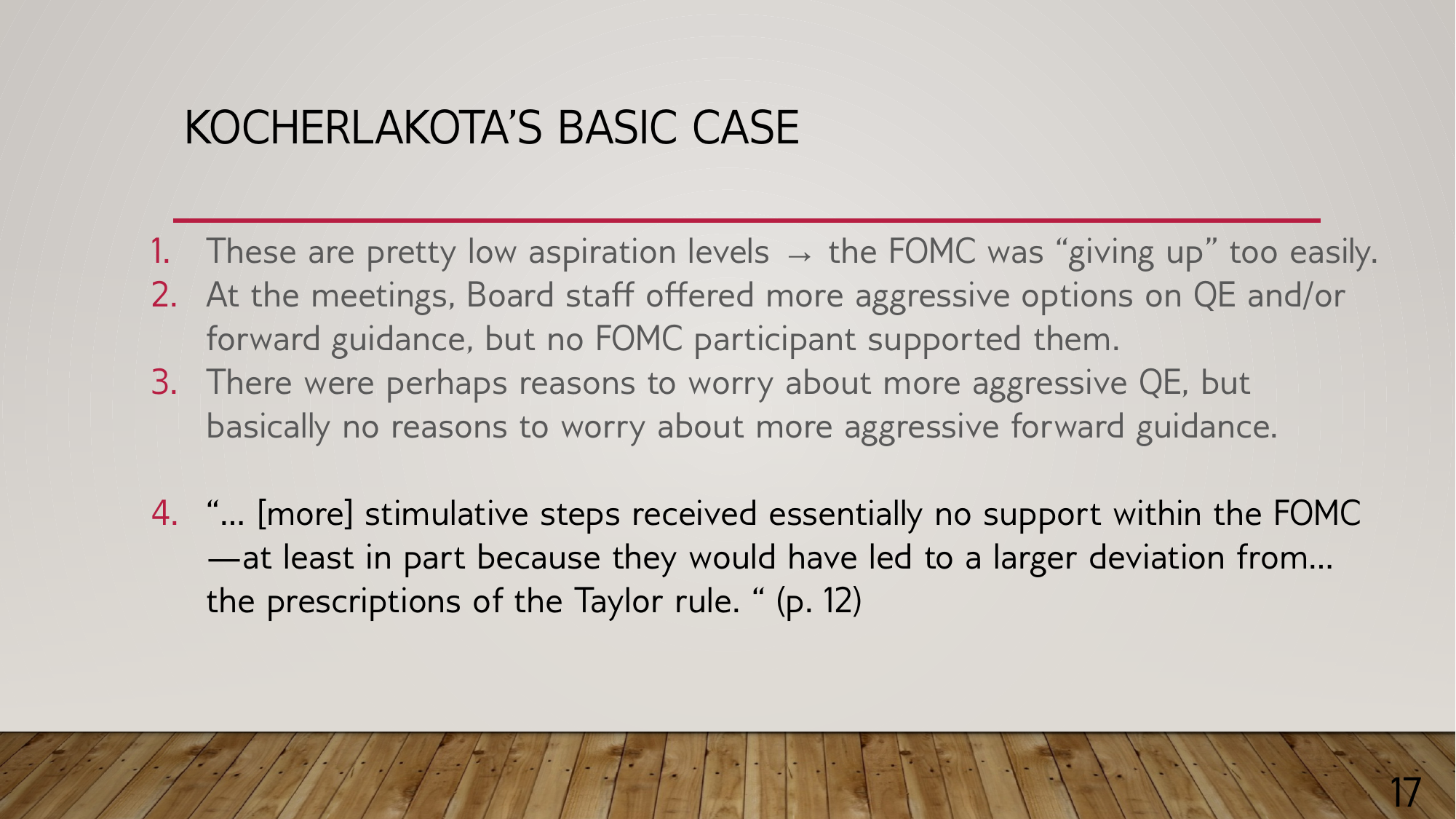

# Kocherlakota’s basic case
These are pretty low aspiration levels → the FOMC was “giving up” too easily.
At the meetings, Board staff offered more aggressive options on QE and/or forward guidance, but no FOMC participant supported them.
There were perhaps reasons to worry about more aggressive QE, but basically no reasons to worry about more aggressive forward guidance.

“… [more] stimulative steps received essentially no support within the FOMC—at least in part because they would have led to a larger deviation from… the prescriptions of the Taylor rule. “ (p. 12)

17